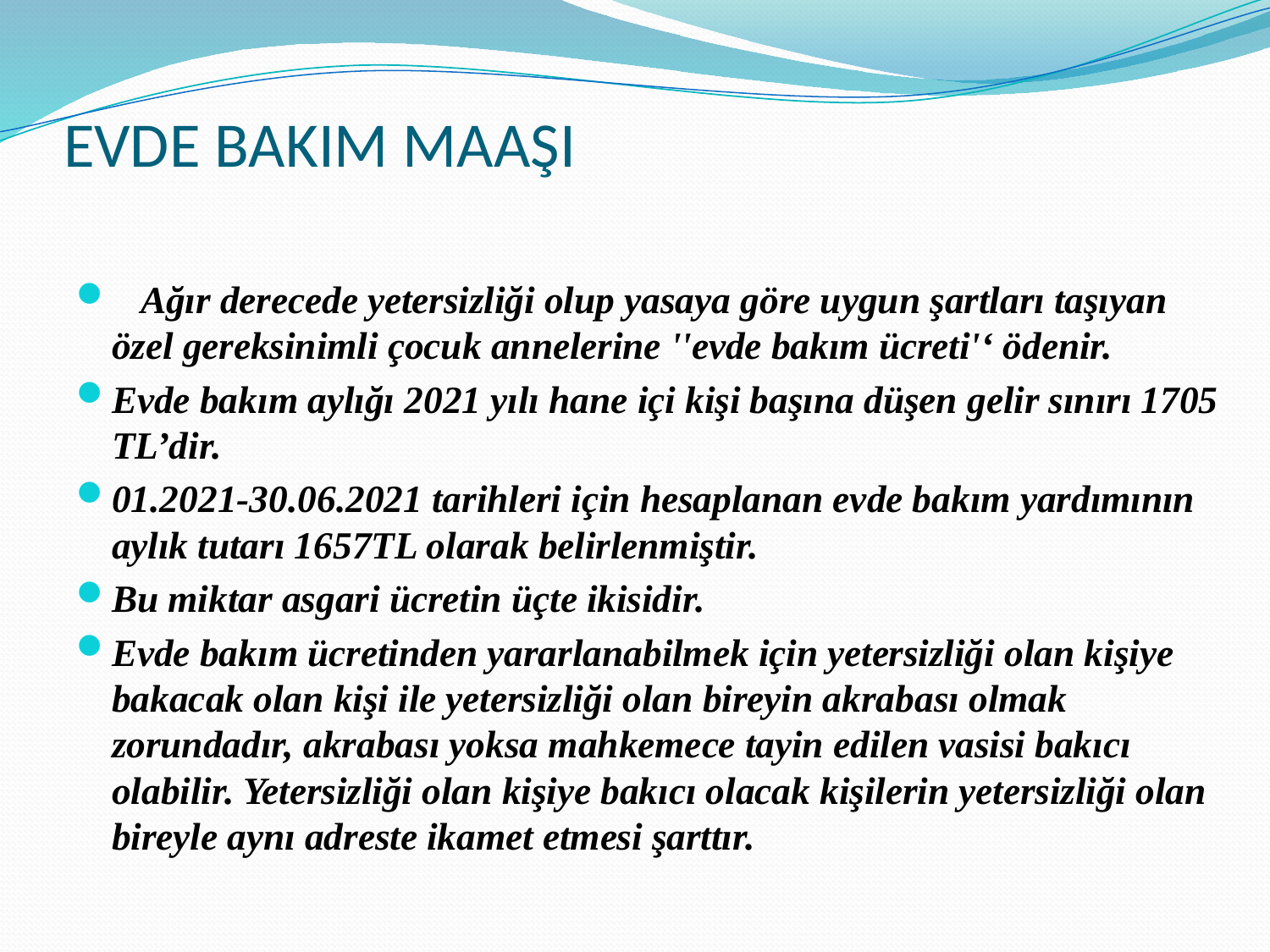

# EVDE BAKIM MAAŞI
   Ağır derecede yetersizliği olup yasaya göre uygun şartları taşıyan özel gereksinimli çocuk annelerine ''evde bakım ücreti'‘ ödenir.
Evde bakım aylığı 2021 yılı hane içi kişi başına düşen gelir sınırı 1705 TL’dir.
01.2021-30.06.2021 tarihleri için hesaplanan evde bakım yardımının aylık tutarı 1657TL olarak belirlenmiştir.
Bu miktar asgari ücretin üçte ikisidir.
Evde bakım ücretinden yararlanabilmek için yetersizliği olan kişiye bakacak olan kişi ile yetersizliği olan bireyin akrabası olmak zorundadır, akrabası yoksa mahkemece tayin edilen vasisi bakıcı olabilir. Yetersizliği olan kişiye bakıcı olacak kişilerin yetersizliği olan bireyle aynı adreste ikamet etmesi şarttır.